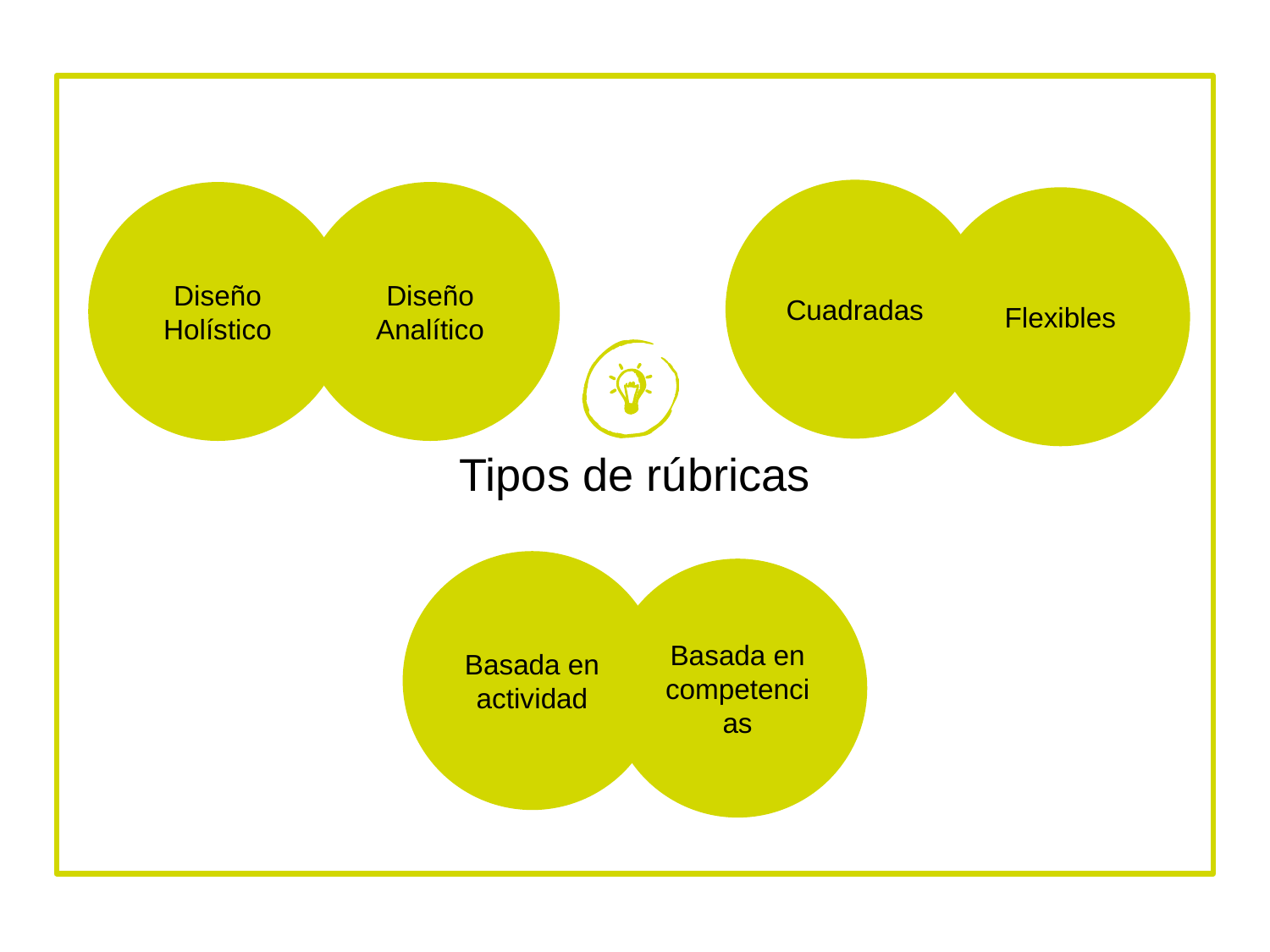

Cuadradas
Diseño
Holístico
Diseño
Analítico
Flexibles

Tipos de rúbricas
Basada en actividad
Basada en competencias